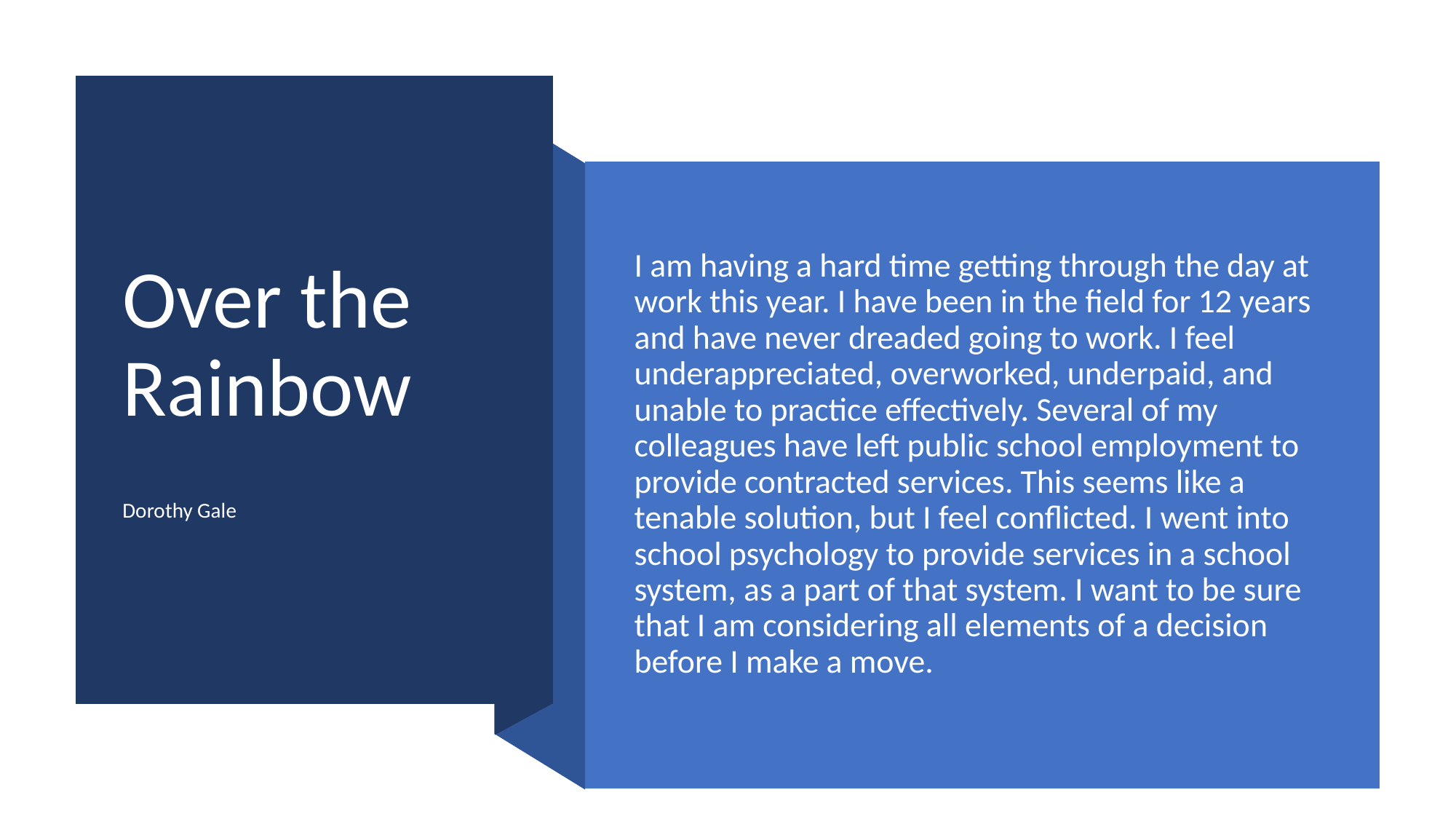

# Over the Rainbow Dorothy Gale

I am having a hard time getting through the day at work this year. I have been in the field for 12 years and have never dreaded going to work. I feel underappreciated, overworked, underpaid, and unable to practice effectively. Several of my colleagues have left public school employment to provide contracted services. This seems like a tenable solution, but I feel conflicted. I went into school psychology to provide services in a school system, as a part of that system. I want to be sure that I am considering all elements of a decision before I make a move.